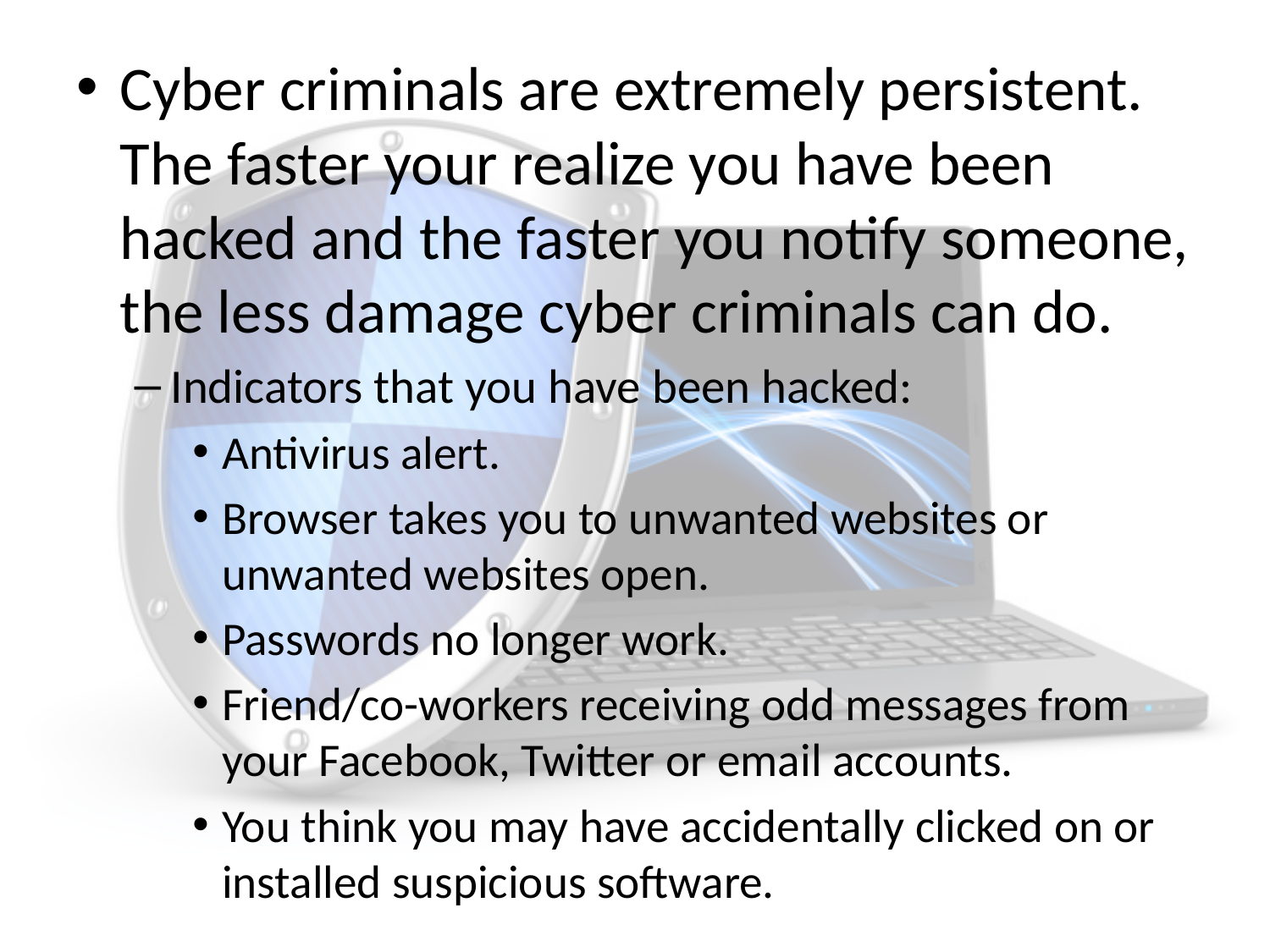

Cyber criminals are extremely persistent.  The faster your realize you have been hacked and the faster you notify someone, the less damage cyber criminals can do.
Indicators that you have been hacked:
Antivirus alert.
Browser takes you to unwanted websites or unwanted websites open.
Passwords no longer work.
Friend/co-workers receiving odd messages from your Facebook, Twitter or email accounts.
You think you may have accidentally clicked on or installed suspicious software.